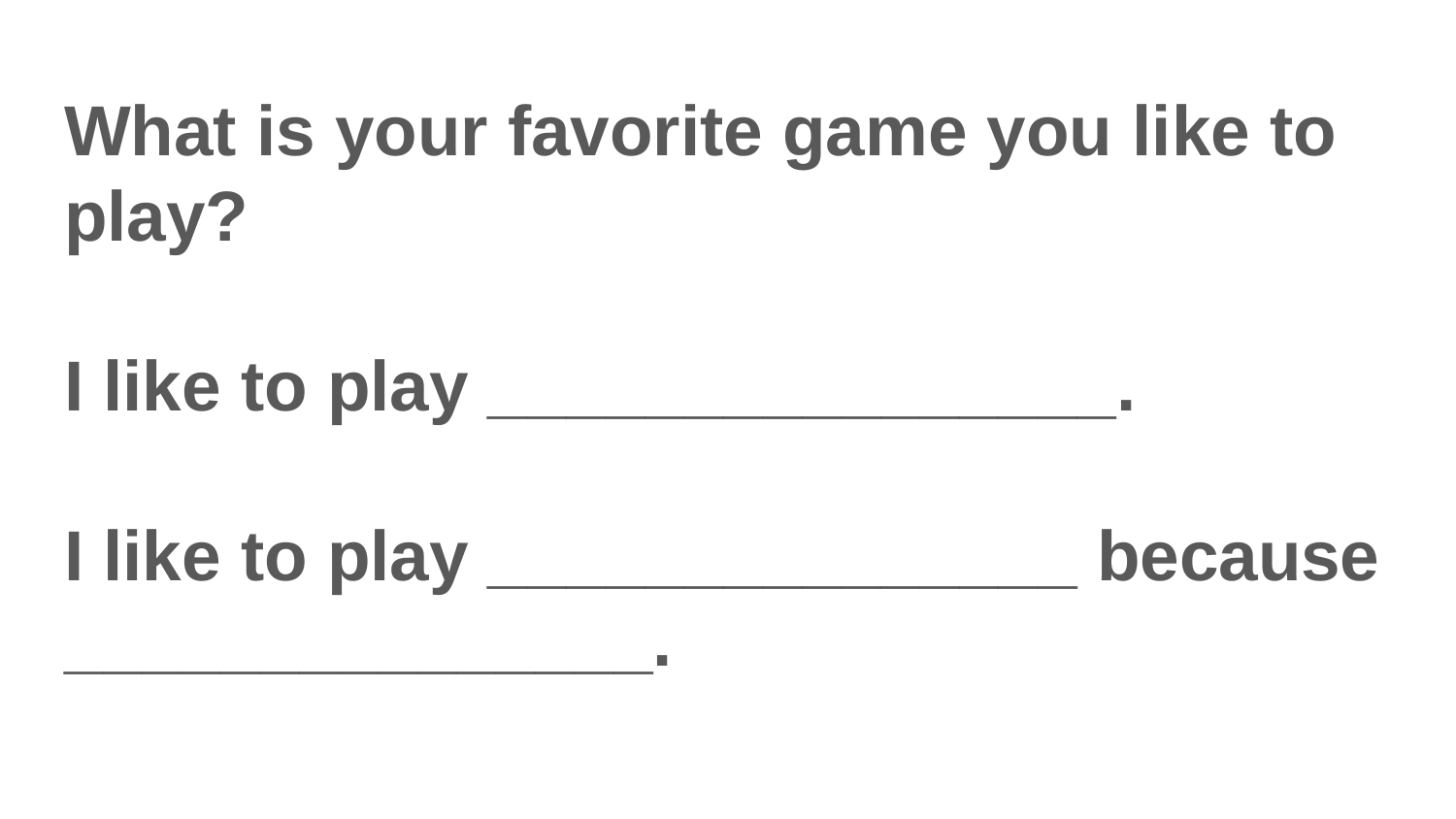

# What is your favorite game you like to play?

I like to play ________________.

I like to play _______________ because _______________.